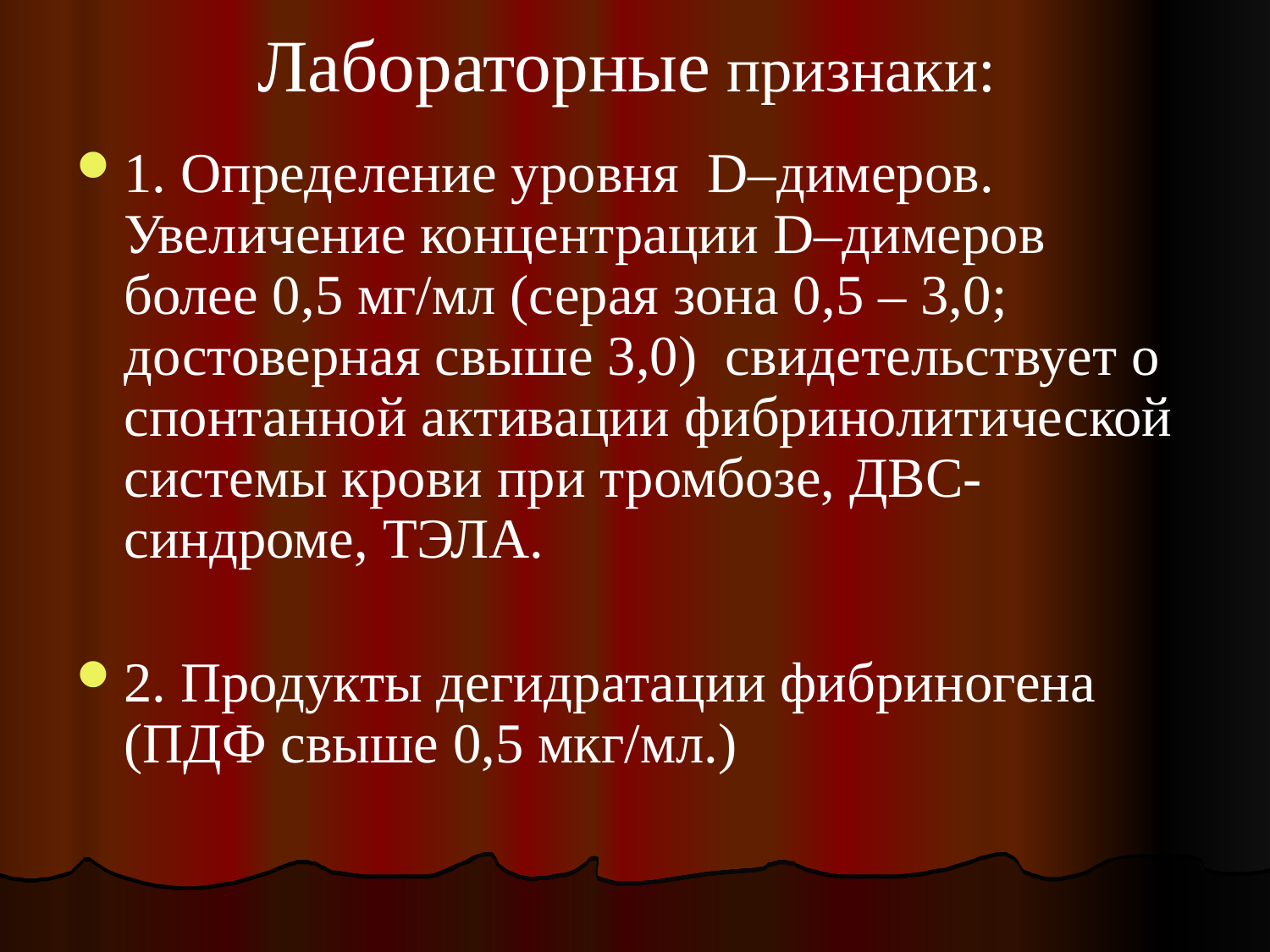

# Лабораторные признаки:
1. Определение уровня  D–димеров.  Увеличение концентрации D–димеров более 0,5 мг/мл (серая зона 0,5 – 3,0;  достоверная свыше 3,0)  свидетельствует о спонтанной активации фибринолитической системы крови при тромбозе, ДВС-синдроме, ТЭЛА.

2. Продукты дегидратации фибриногена (ПДФ свыше 0,5 мкг/мл.)